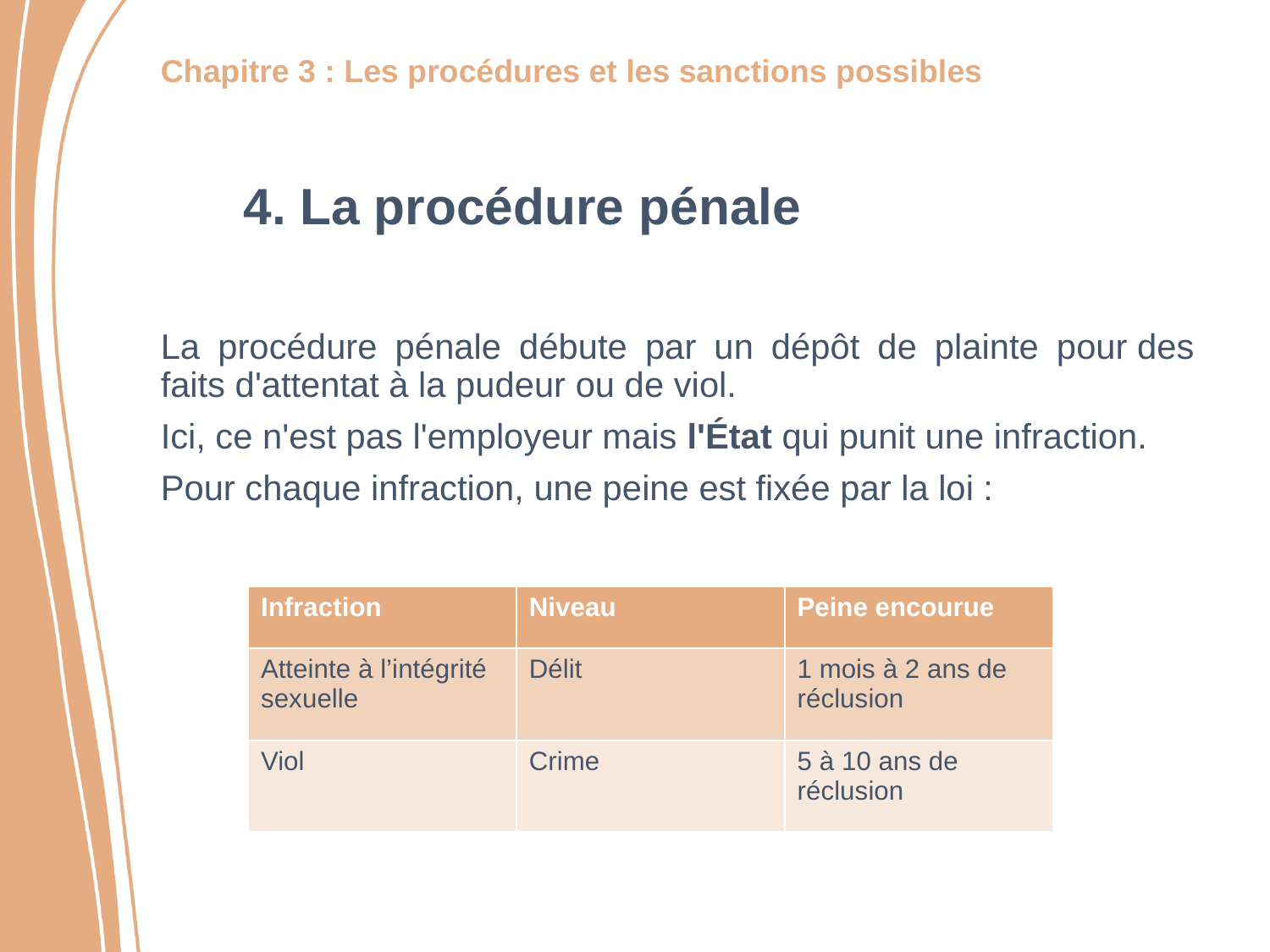

# 4. La procédure pénale
La procédure pénale débute par un dépôt de plainte pour des faits d'attentat à la pudeur ou de viol.​
Ici, ce n'est pas l'employeur mais l'État qui punit une infraction. ​
Pour chaque infraction, une peine est fixée par la loi : ​
​
| Infraction | Niveau | Peine encourue |
| --- | --- | --- |
| Atteinte à l’intégrité sexuelle | Délit | 1 mois à 2 ans de réclusion |
| Viol | Crime | 5 à 10 ans de réclusion |